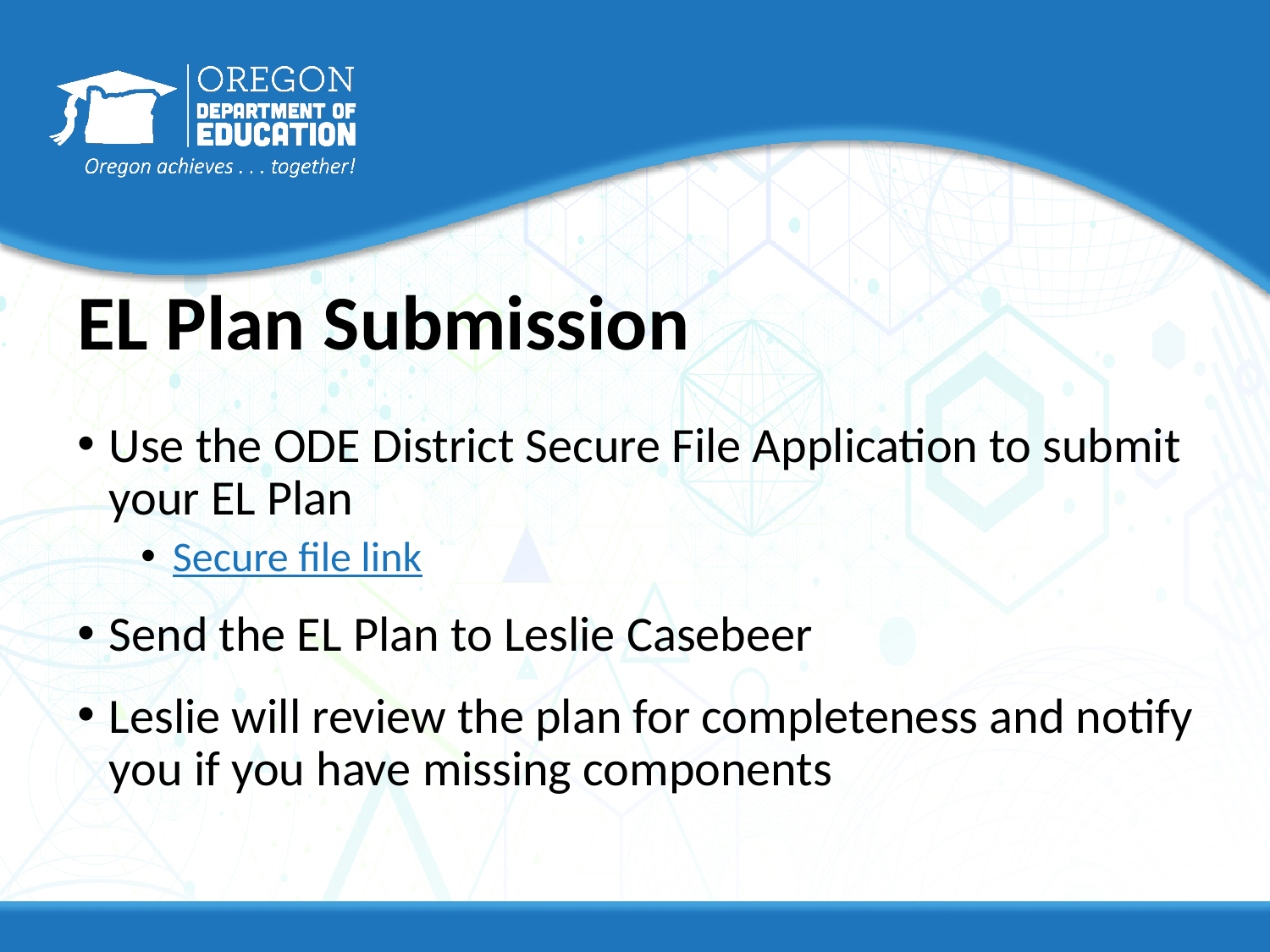

# EL Plan Submission
Use the ODE District Secure File Application to submit your EL Plan
Secure file link
Send the EL Plan to Leslie Casebeer
Leslie will review the plan for completeness and notify you if you have missing components